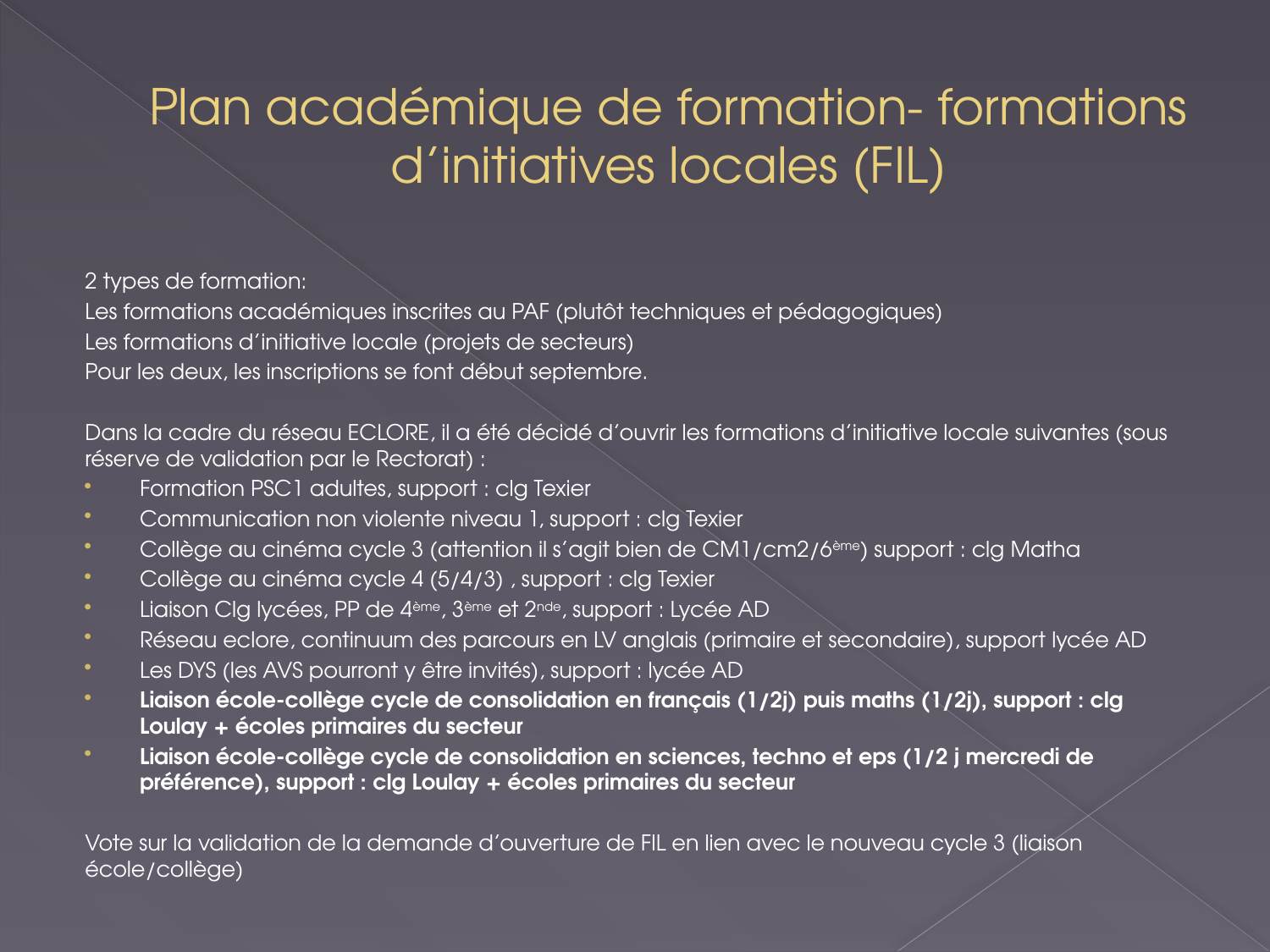

# Plan académique de formation- formations d’initiatives locales (FIL)
2 types de formation:
	Les formations académiques inscrites au PAF (plutôt techniques et pédagogiques)
	Les formations d’initiative locale (projets de secteurs)
Pour les deux, les inscriptions se font début septembre.

Dans la cadre du réseau ECLORE, il a été décidé d’ouvrir les formations d’initiative locale suivantes (sous réserve de validation par le Rectorat) :
Formation PSC1 adultes, support : clg Texier
Communication non violente niveau 1, support : clg Texier
Collège au cinéma cycle 3 (attention il s’agit bien de CM1/cm2/6ème) support : clg Matha
Collège au cinéma cycle 4 (5/4/3) , support : clg Texier
Liaison Clg lycées, PP de 4ème, 3ème et 2nde, support : Lycée AD
Réseau eclore, continuum des parcours en LV anglais (primaire et secondaire), support lycée AD
Les DYS (les AVS pourront y être invités), support : lycée AD
Liaison école-collège cycle de consolidation en français (1/2j) puis maths (1/2j), support : clg Loulay + écoles primaires du secteur
Liaison école-collège cycle de consolidation en sciences, techno et eps (1/2 j mercredi de préférence), support : clg Loulay + écoles primaires du secteur

Vote sur la validation de la demande d’ouverture de FIL en lien avec le nouveau cycle 3 (liaison école/collège)